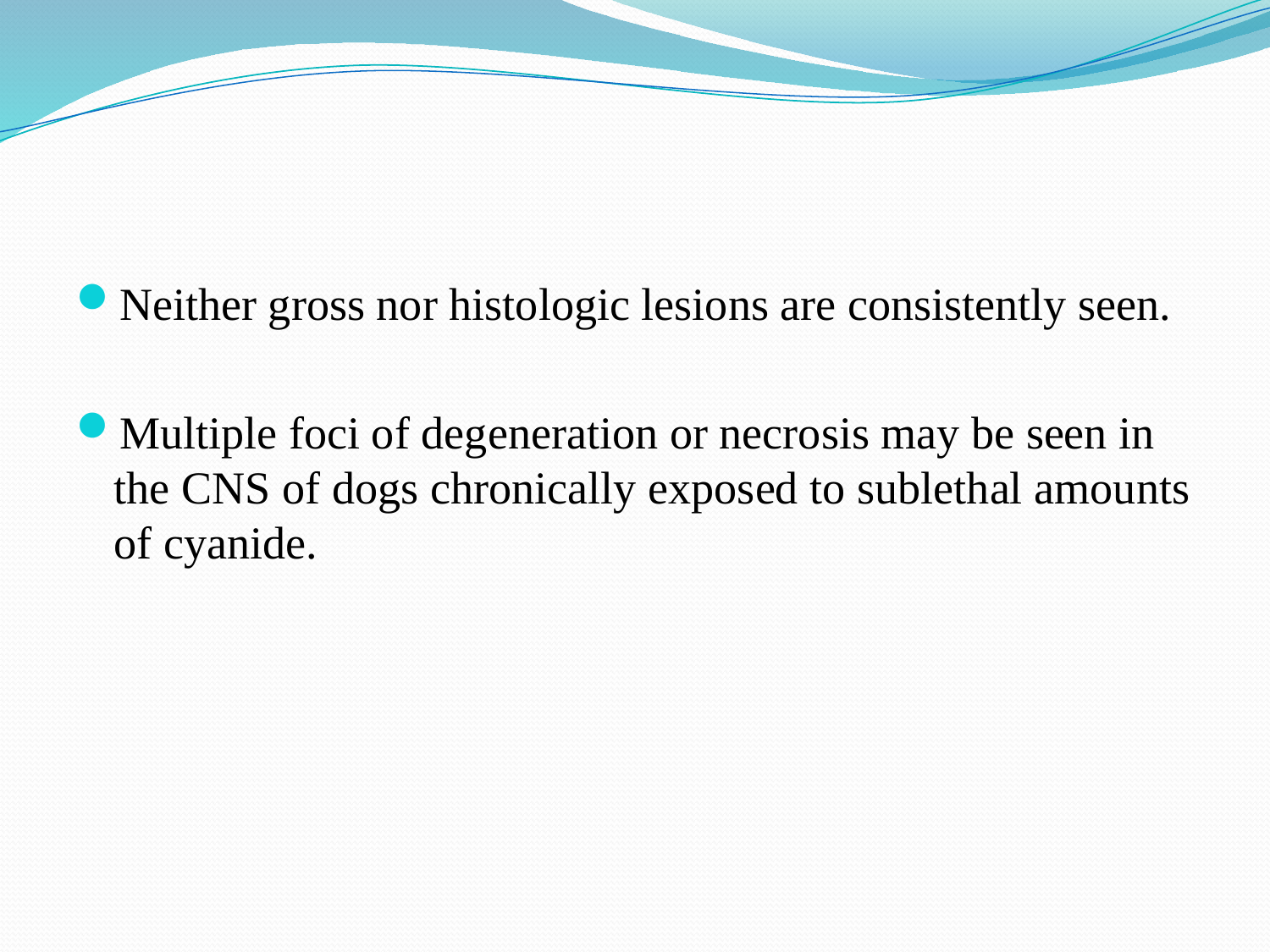

Neither gross nor histologic lesions are consistently seen.

Multiple foci of degeneration or necrosis may be seen in the CNS of dogs chronically exposed to sublethal amounts of cyanide.